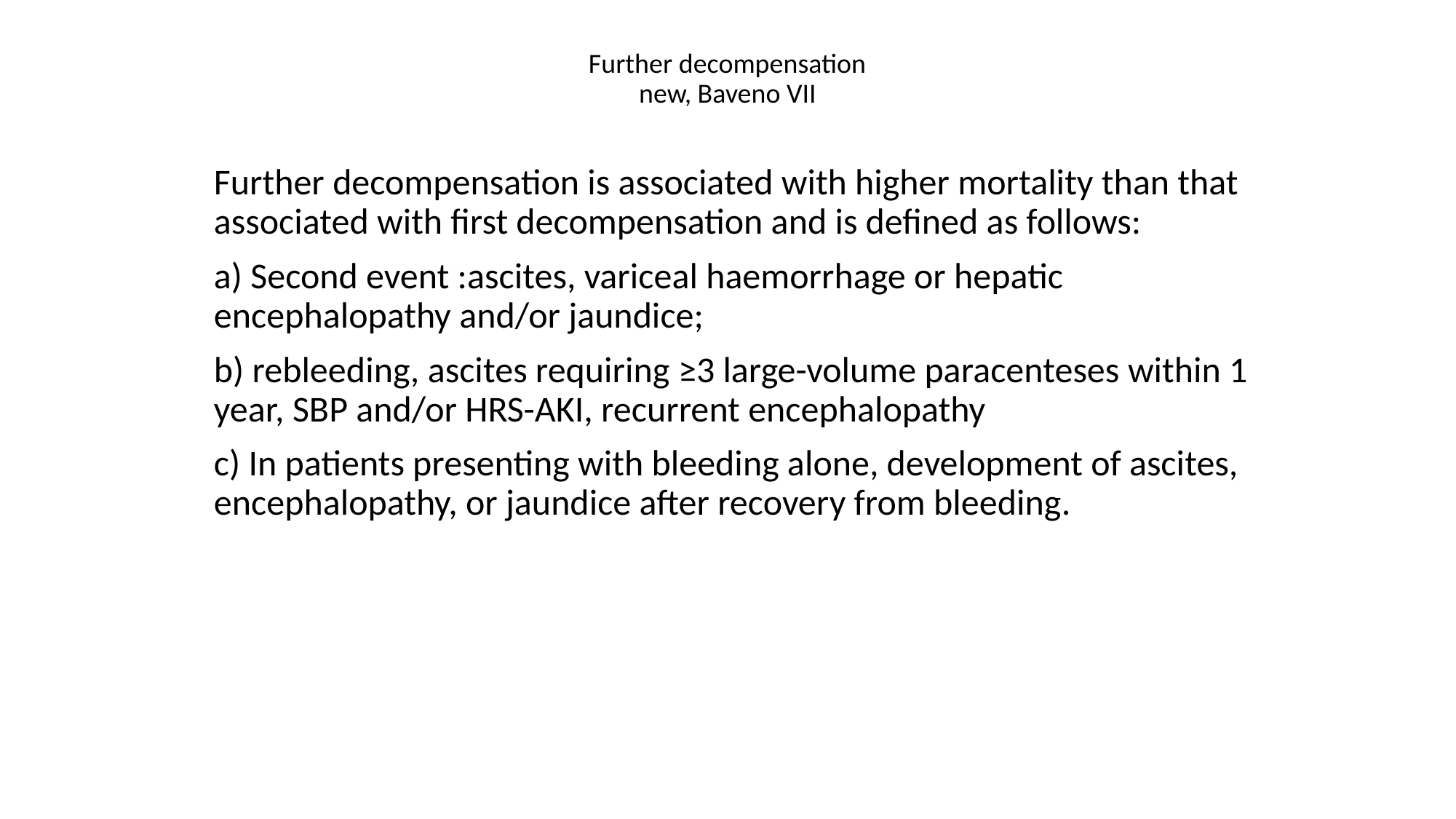

# Further decompensation new, Baveno VII
Further decompensation is associated with higher mortality than that associated with first decompensation and is defined as follows:
a) Second event :ascites, variceal haemorrhage or hepatic encephalopathy and/or jaundice;
b) rebleeding, ascites requiring ≥3 large-volume paracenteses within 1 year, SBP and/or HRS-AKI, recurrent encephalopathy
c) In patients presenting with bleeding alone, development of ascites, encephalopathy, or jaundice after recovery from bleeding.